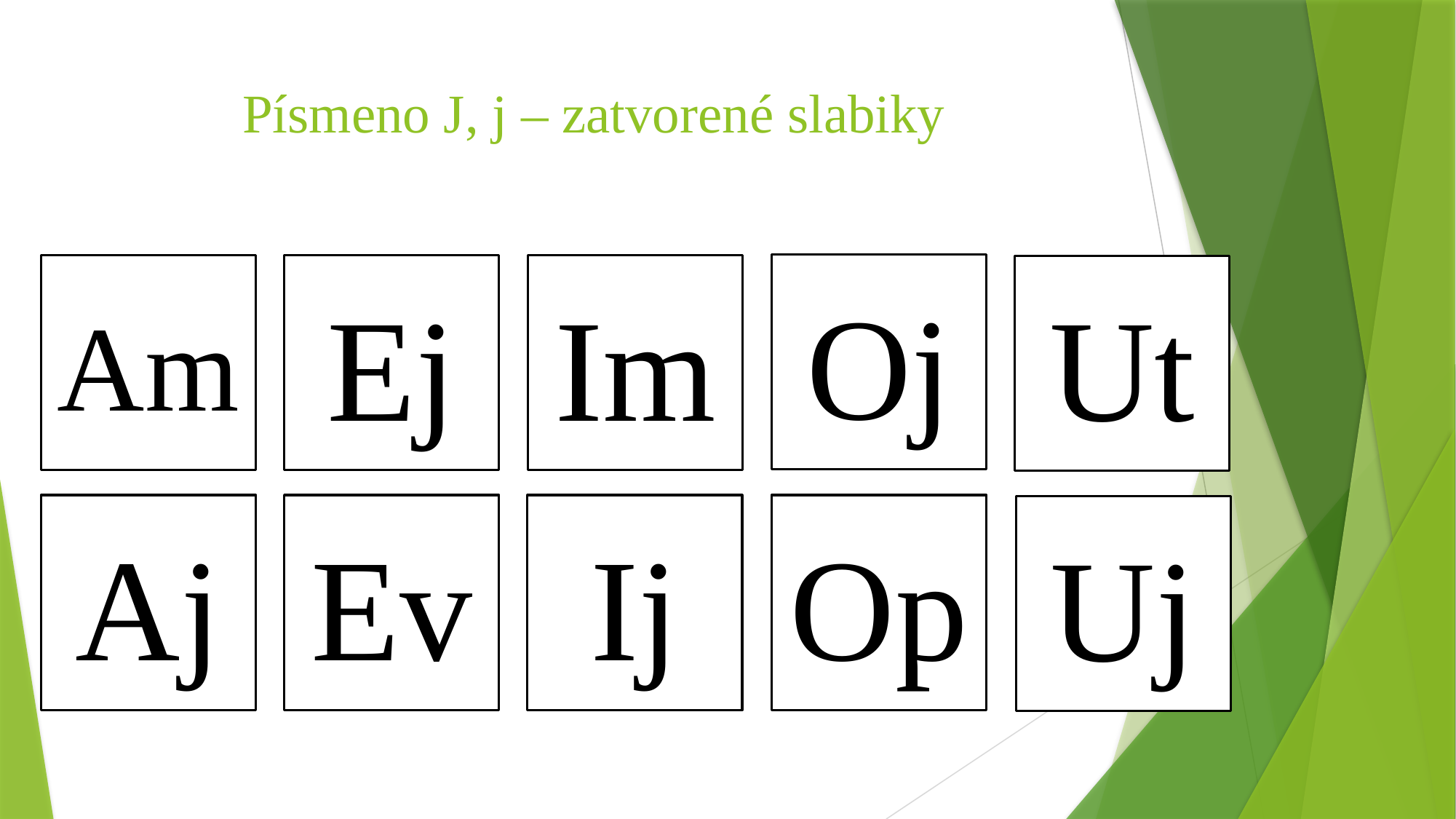

# Písmeno J, j – zatvorené slabiky
Oj
Am
Ej
Im
Ut

Aj
Ev
Ij
Op
Uj